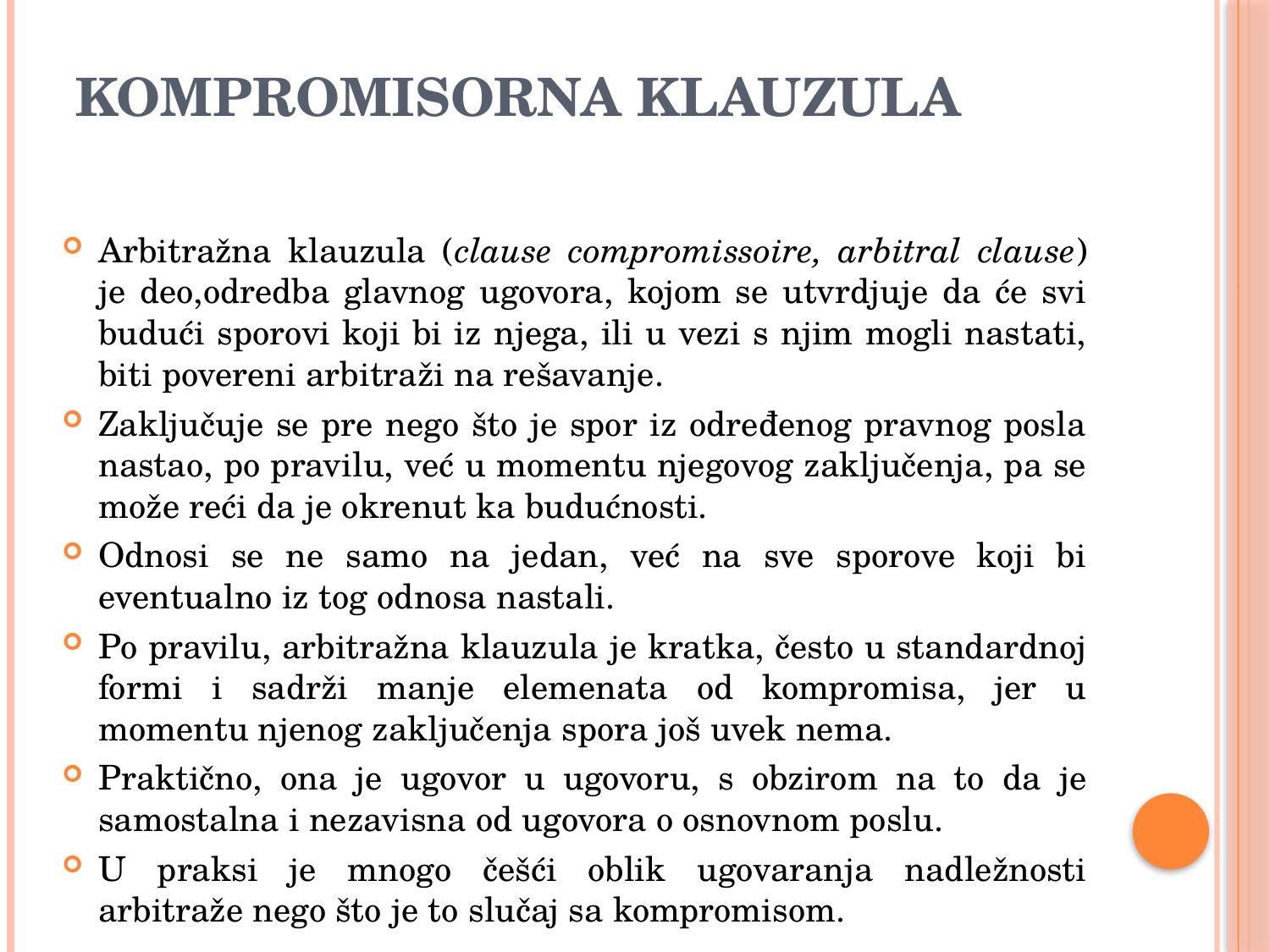

# kompromisorna klauzula
Arbitražna klauzula (clause compromissoire, arbitral clause) je deo,odredba glavnog ugovora, kojom se utvrdjuje da će svi budući sporovi koji bi iz njega, ili u vezi s njim mogli nastati, biti povereni arbitraži na rešavanje.
Zaključuje se pre nego što je spor iz određenog pravnog posla nastao, po pravilu, već u momentu njegovog zaključenja, pa se može reći da je okrenut ka budućnosti.
Odnosi se ne samo na jedan, već na sve sporove koji bi eventualno iz tog odnosa nastali.
Po pravilu, arbitražna klauzula je kratka, često u standardnoj formi i sadrži manje elemenata od kompromisa, jer u momentu njenog zaključenja spora još uvek nema.
Praktično, ona je ugovor u ugovoru, s obzirom na to da je samostalna i nezavisna od ugovora o osnovnom poslu.
U praksi je mnogo češći oblik ugovaranja nadležnosti arbitraže nego što je to slučaj sa kompromisom.